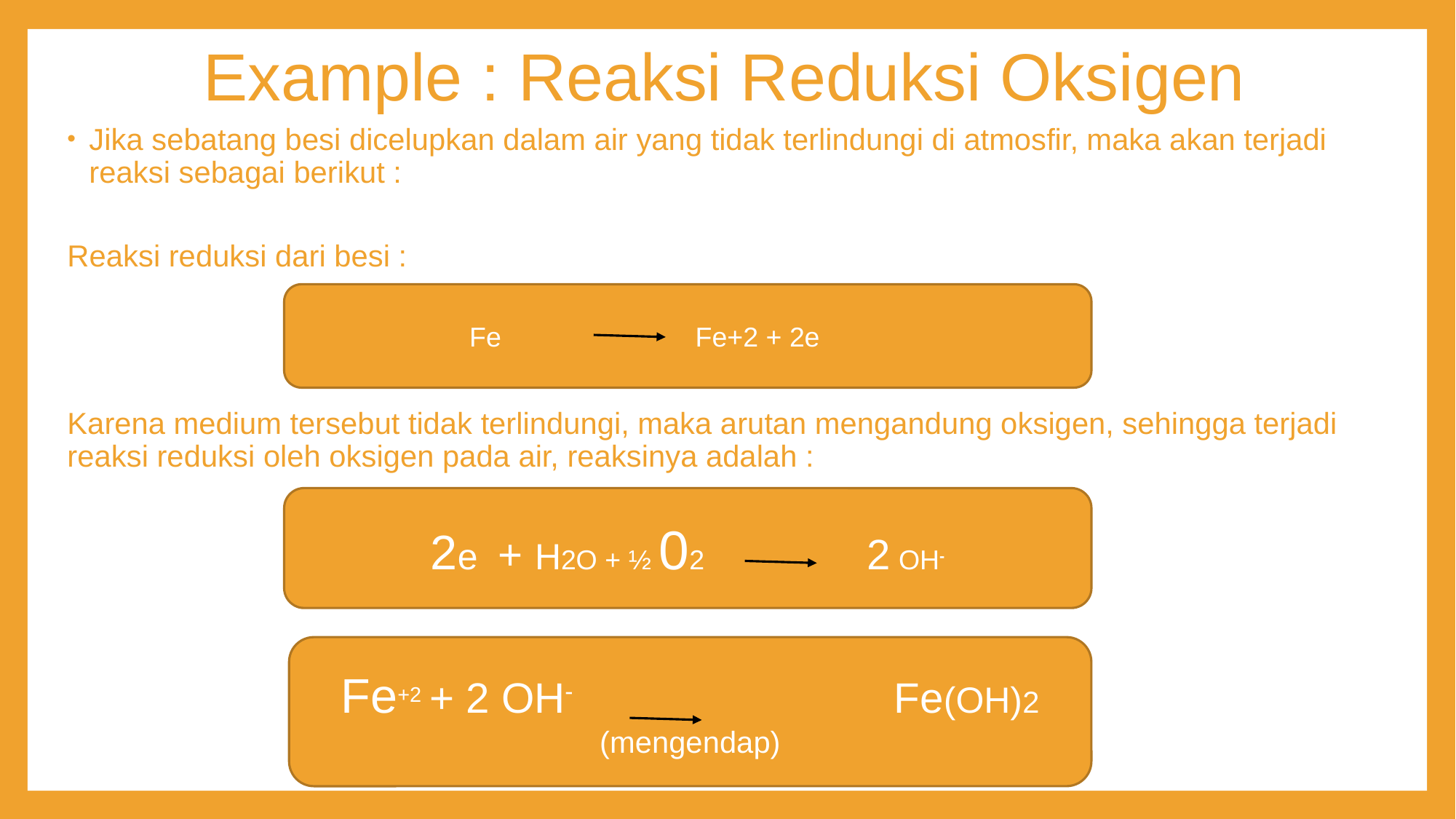

# Example : Reaksi Reduksi Oksigen
Jika sebatang besi dicelupkan dalam air yang tidak terlindungi di atmosfir, maka akan terjadi reaksi sebagai berikut :

Reaksi reduksi dari besi :

Karena medium tersebut tidak terlindungi, maka arutan mengandung oksigen, sehingga terjadi reaksi reduksi oleh oksigen pada air, reaksinya adalah :

Fe 		 Fe+2 + 2e
2e  + H2O + ½ 02		2 OH-
Fe+2 + 2 OH-			 Fe(OH)2 (mengendap)